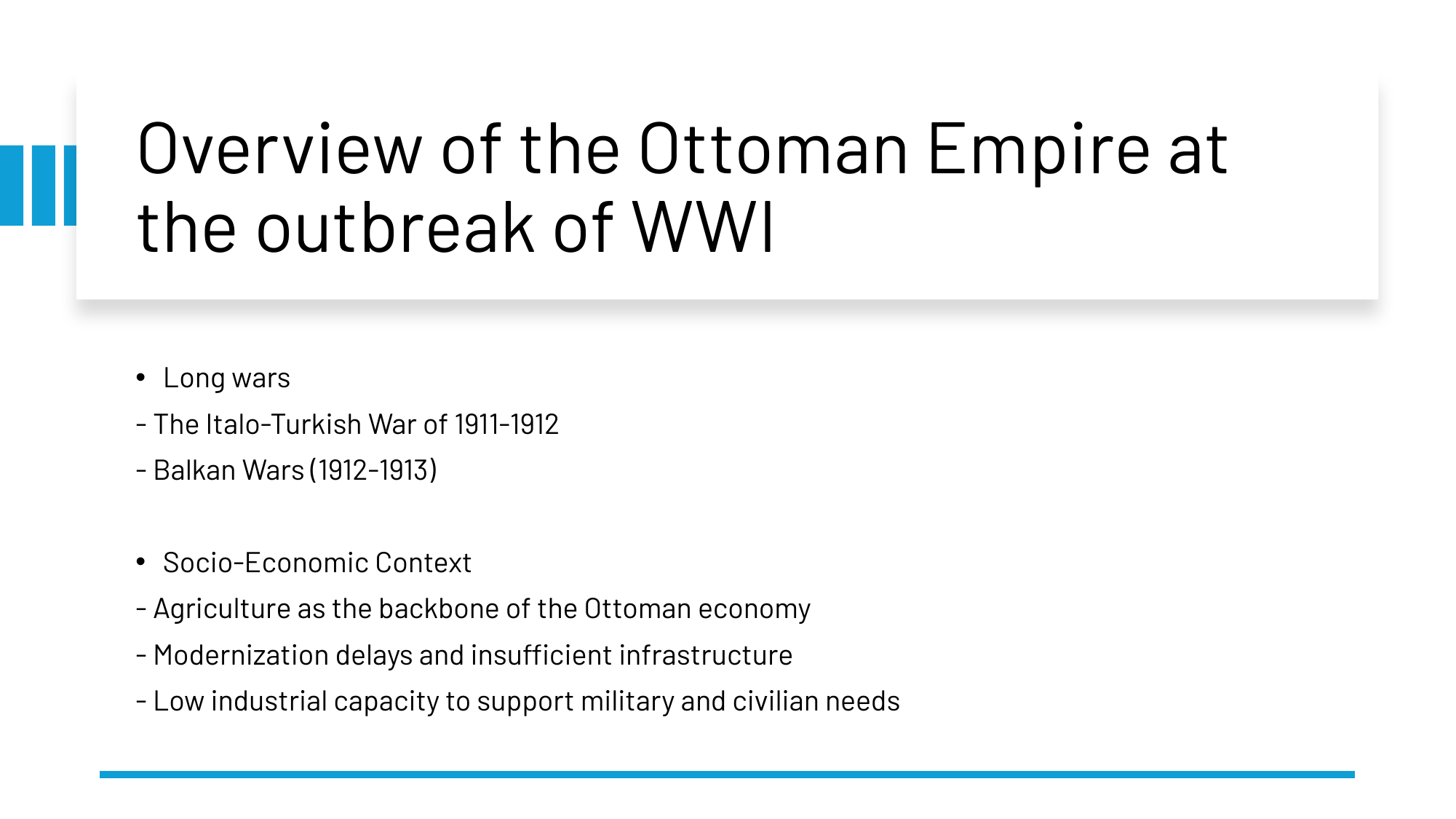

# Overview of the Ottoman Empire at the outbreak of WWI

Long wars
- The Italo-Turkish War of 1911-1912
- Balkan Wars (1912-1913)

Socio-Economic Context
- Agriculture as the backbone of the Ottoman economy
- Modernization delays and insufficient infrastructure
- Low industrial capacity to support military and civilian needs